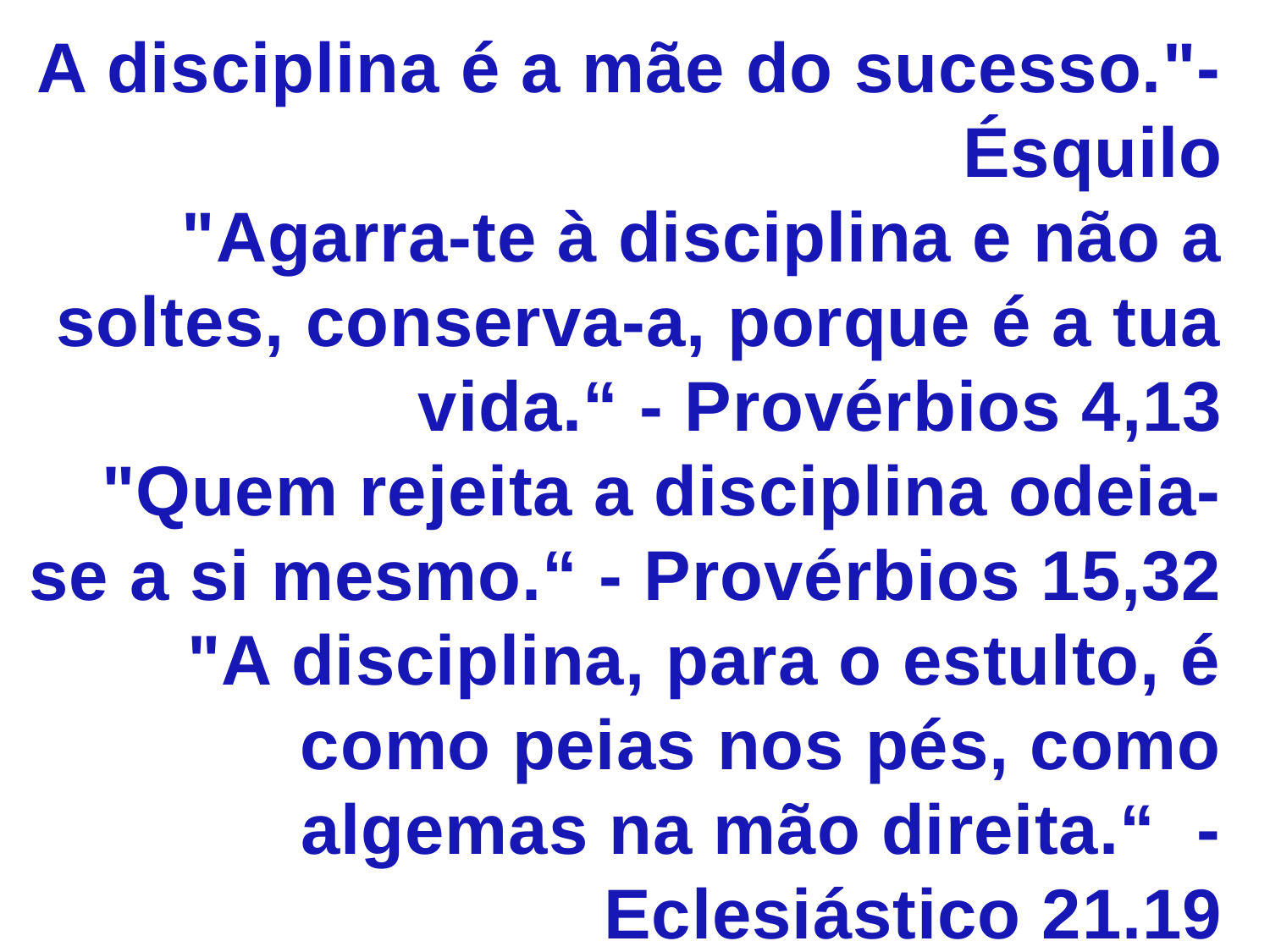

A disciplina é a mãe do sucesso."- Ésquilo
"Agarra-te à disciplina e não a soltes, conserva-a, porque é a tua vida.“ - Provérbios 4,13
"Quem rejeita a disciplina odeia-se a si mesmo.“ - Provérbios 15,32
"A disciplina, para o estulto, é como peias nos pés, como algemas na mão direita.“  - Eclesiástico 21.19